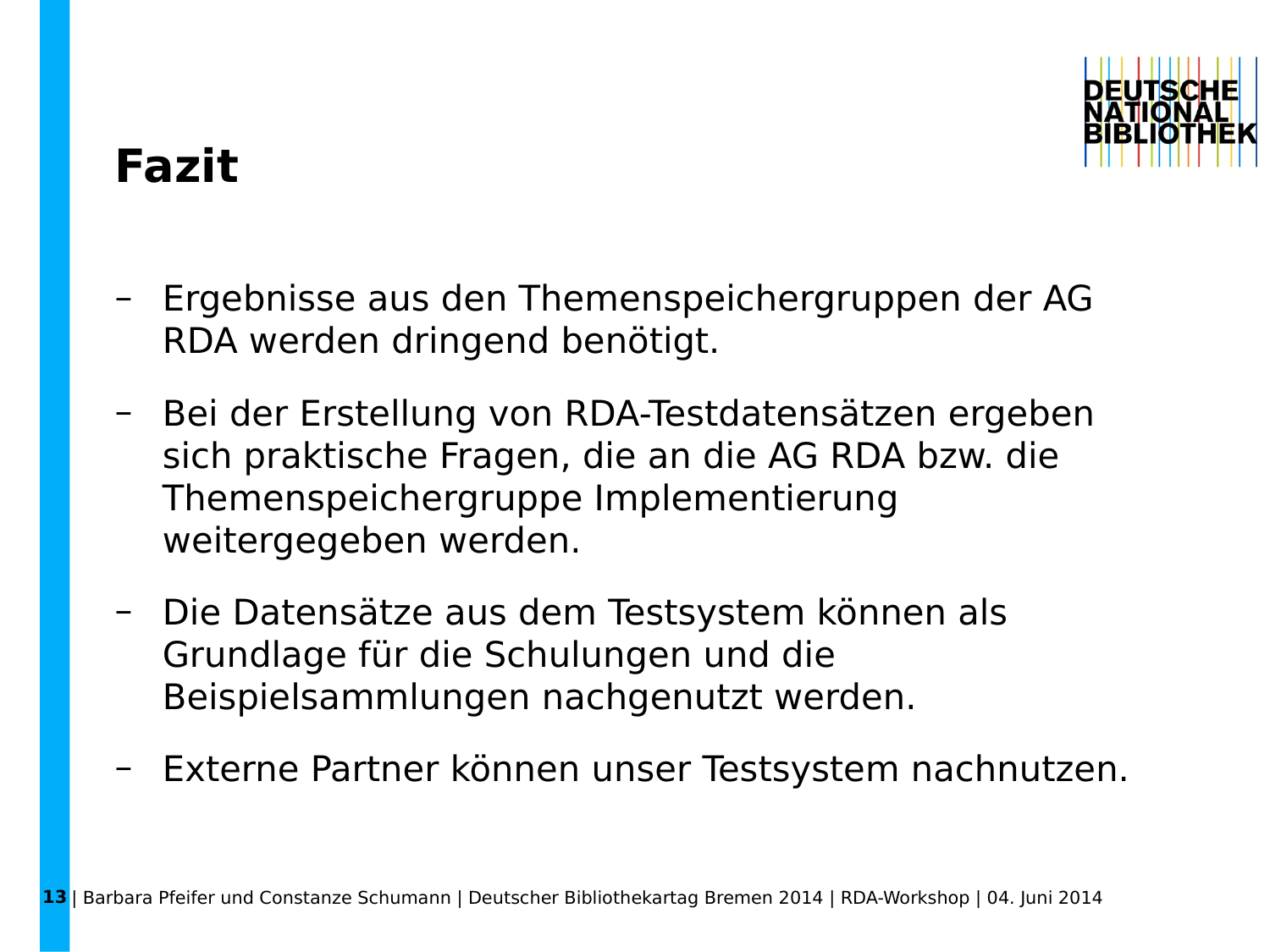

13
# Fazit
Ergebnisse aus den Themenspeichergruppen der AG RDA werden dringend benötigt.
Bei der Erstellung von RDA-Testdatensätzen ergeben sich praktische Fragen, die an die AG RDA bzw. die Themenspeichergruppe Implementierung weitergegeben werden.
Die Datensätze aus dem Testsystem können als Grundlage für die Schulungen und die Beispielsammlungen nachgenutzt werden.
Externe Partner können unser Testsystem nachnutzen.

| Barbara Pfeifer und Constanze Schumann | Deutscher Bibliothekartag Bremen 2014 | RDA-Workshop | 04. Juni 2014